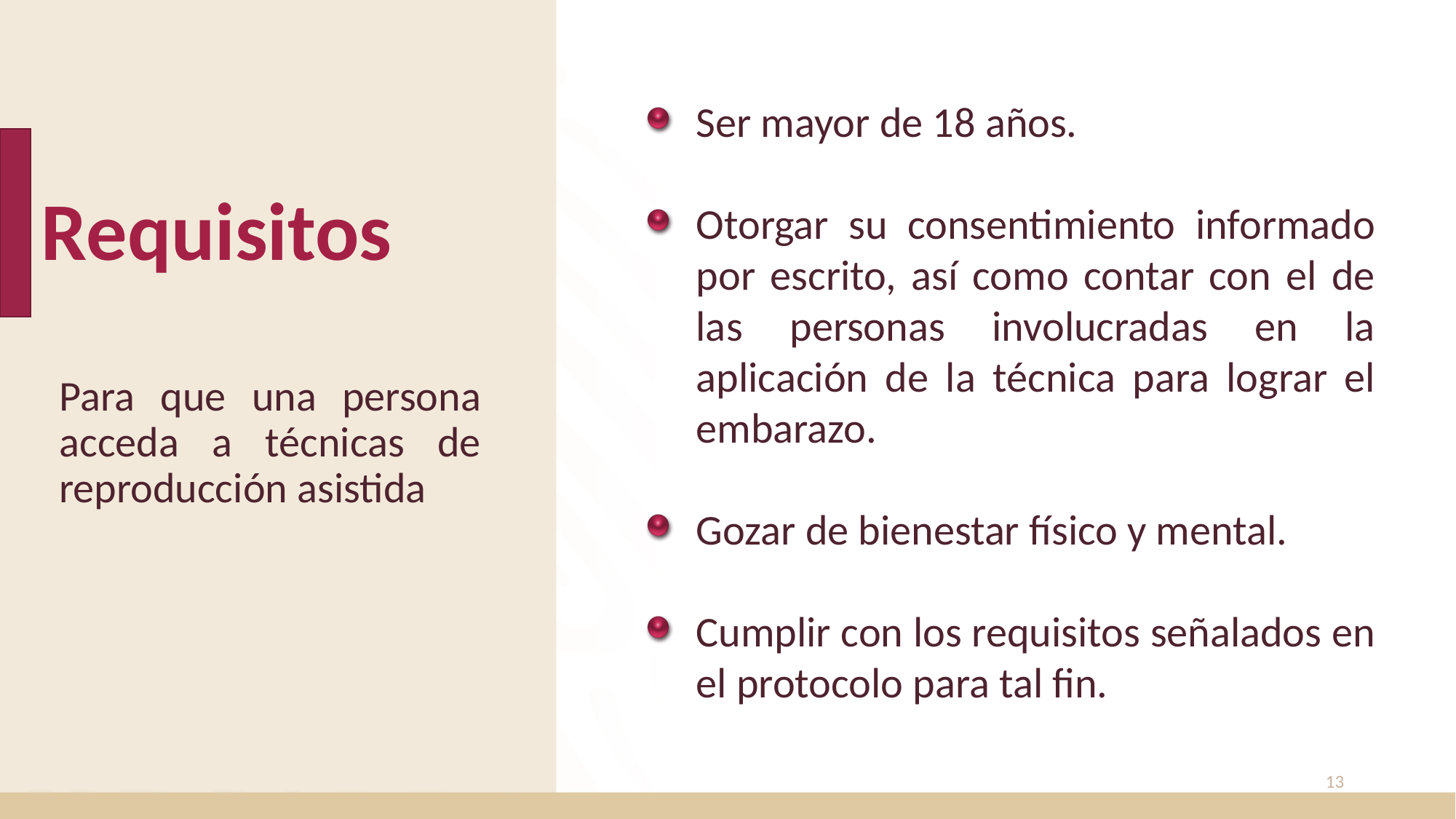

Ser mayor de 18 años.

Otorgar su consentimiento informado por escrito, así como contar con el de las personas involucradas en la aplicación de la técnica para lograr el embarazo.

Gozar de bienestar físico y mental.

Cumplir con los requisitos señalados en el protocolo para tal fin.
Requisitos
Para que una persona acceda a técnicas de reproducción asistida
13